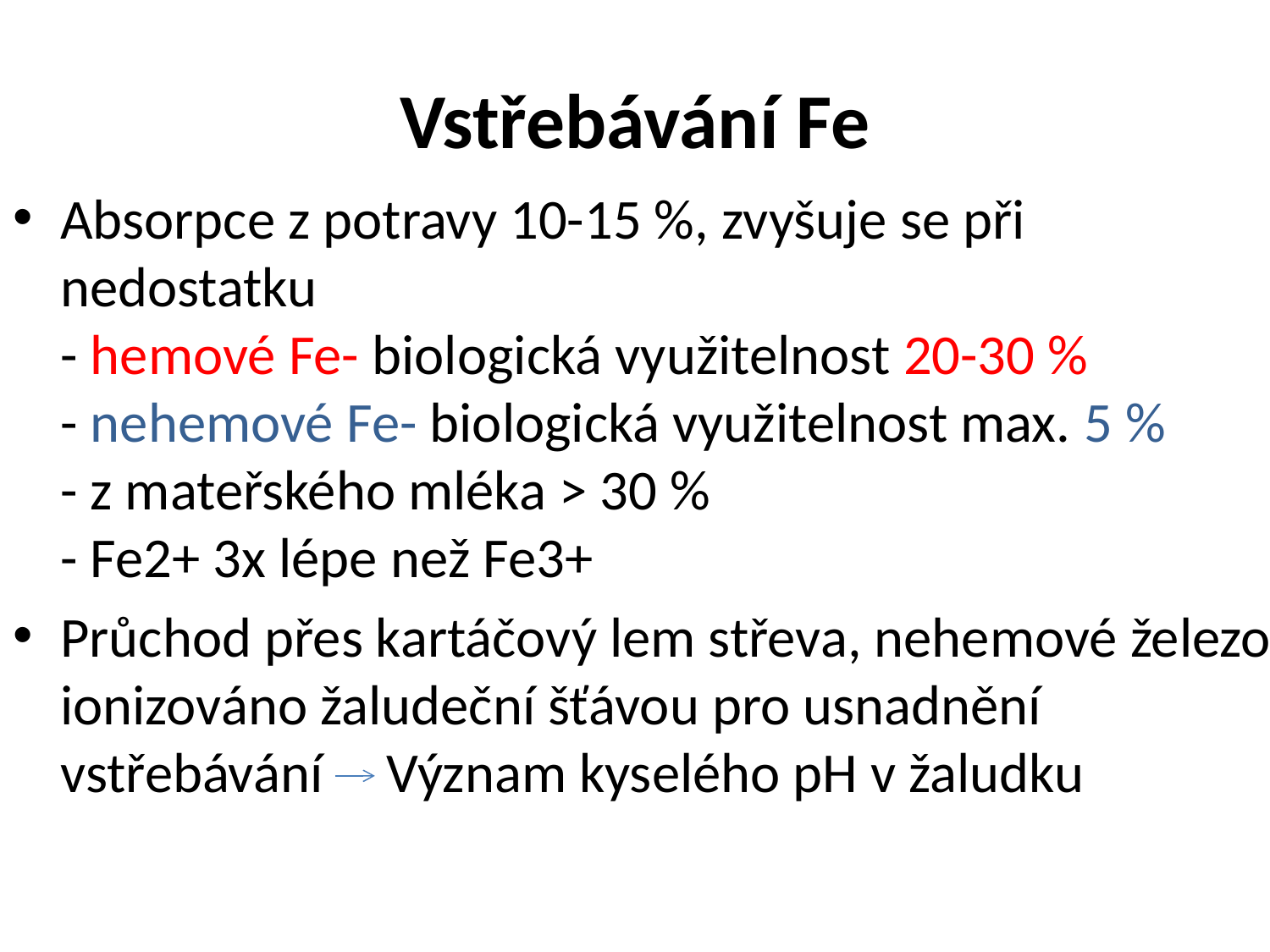

# Vstřebávání Fe
Absorpce z potravy 10-15 %, zvyšuje se při nedostatku
- hemové Fe- biologická využitelnost 20-30 %
- nehemové Fe- biologická využitelnost max. 5 %
- z mateřského mléka > 30 %
- Fe2+ 3x lépe než Fe3+
Průchod přes kartáčový lem střeva, nehemové železo ionizováno žaludeční šťávou pro usnadnění vstřebávání     Význam kyselého pH v žaludku